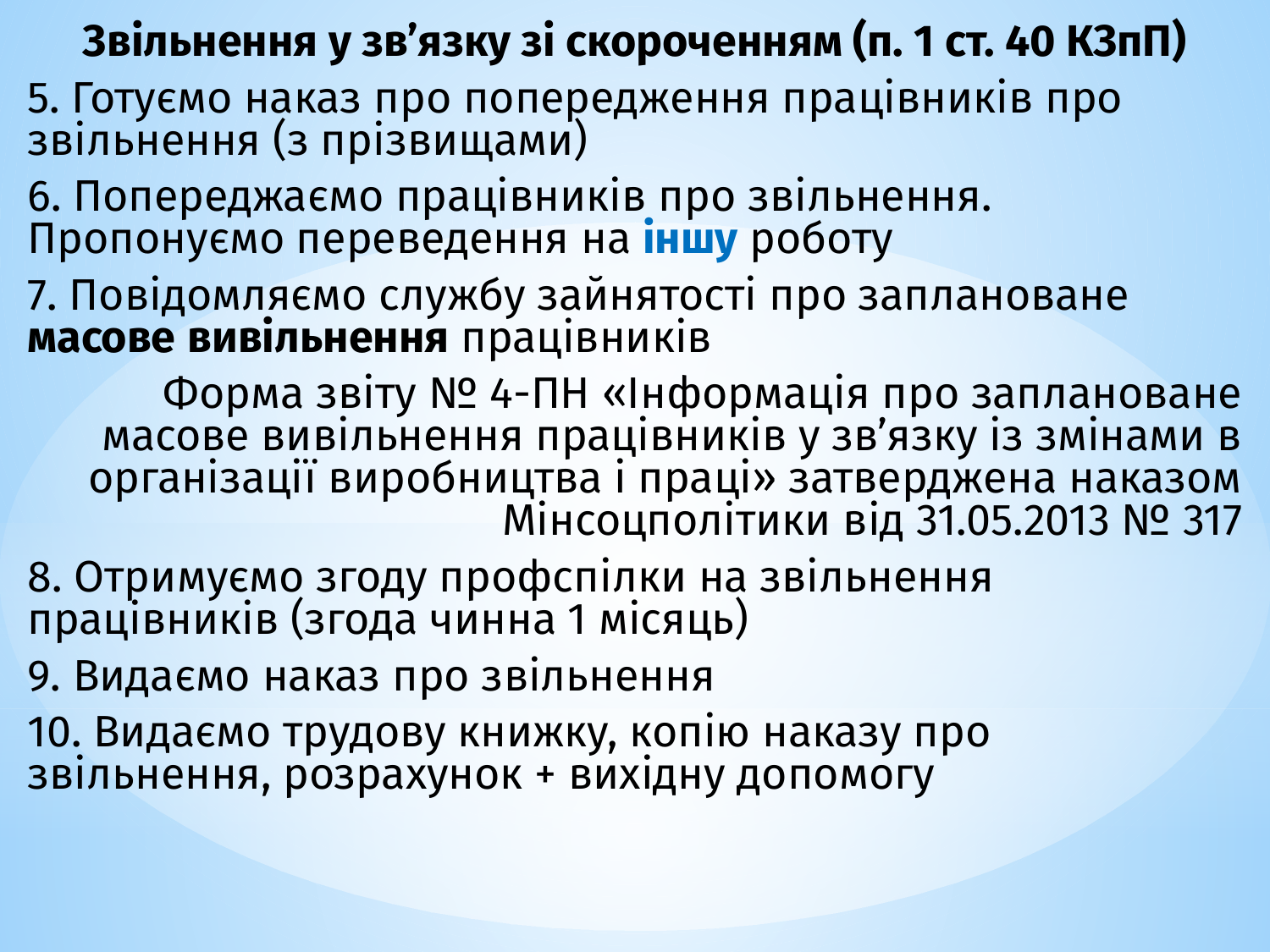

Звільнення у зв’язку зі скороченням (п. 1 ст. 40 КЗпП)
5. Готуємо наказ про попередження працівників про звільнення (з прізвищами)
6. Попереджаємо працівників про звільнення. Пропонуємо переведення на іншу роботу
7. Повідомляємо службу зайнятості про заплановане масове вивільнення працівників
Форма звіту № 4-ПН «Інформація про заплановане масове вивільнення працівників у зв’язку із змінами в організації виробництва і праці» затверджена наказом Мінсоцполітики від 31.05.2013 № 317
8. Отримуємо згоду профспілки на звільнення працівників (згода чинна 1 місяць)
9. Видаємо наказ про звільнення
10. Видаємо трудову книжку, копію наказу про звільнення, розрахунок + вихідну допомогу